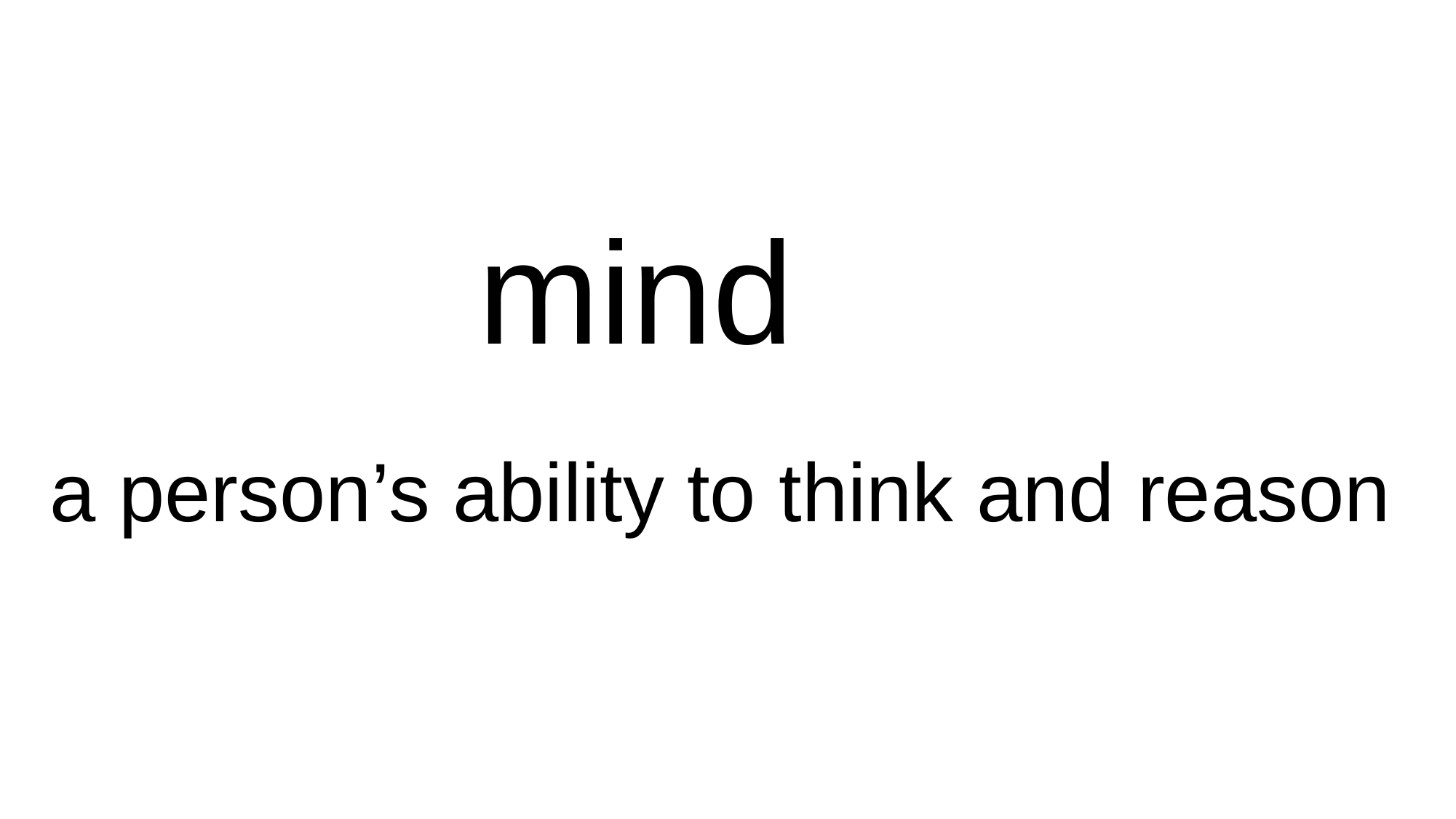

mind
# a person’s ability to think and reason